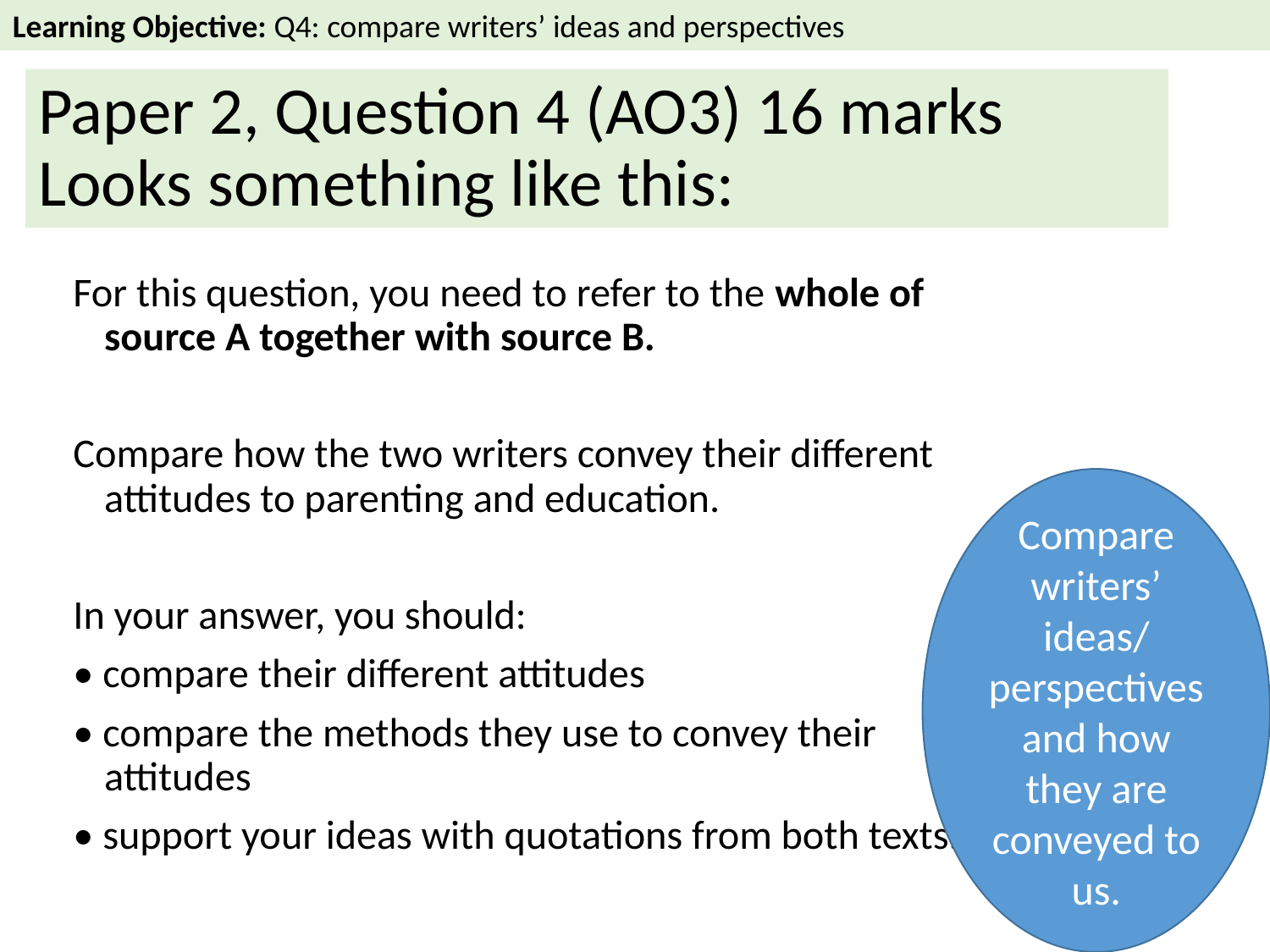

Learning Objective: Q4: compare writers’ ideas and perspectives
# Paper 2, Question 4 (AO3) 16 marks Looks something like this:
For this question, you need to refer to the whole of source A together with source B.

Compare how the two writers convey their different attitudes to parenting and education.

In your answer, you should:
• compare their different attitudes
• compare the methods they use to convey their attitudes
• support your ideas with quotations from both texts.
Compare writers’ ideas/ perspectives and how they are conveyed to us.